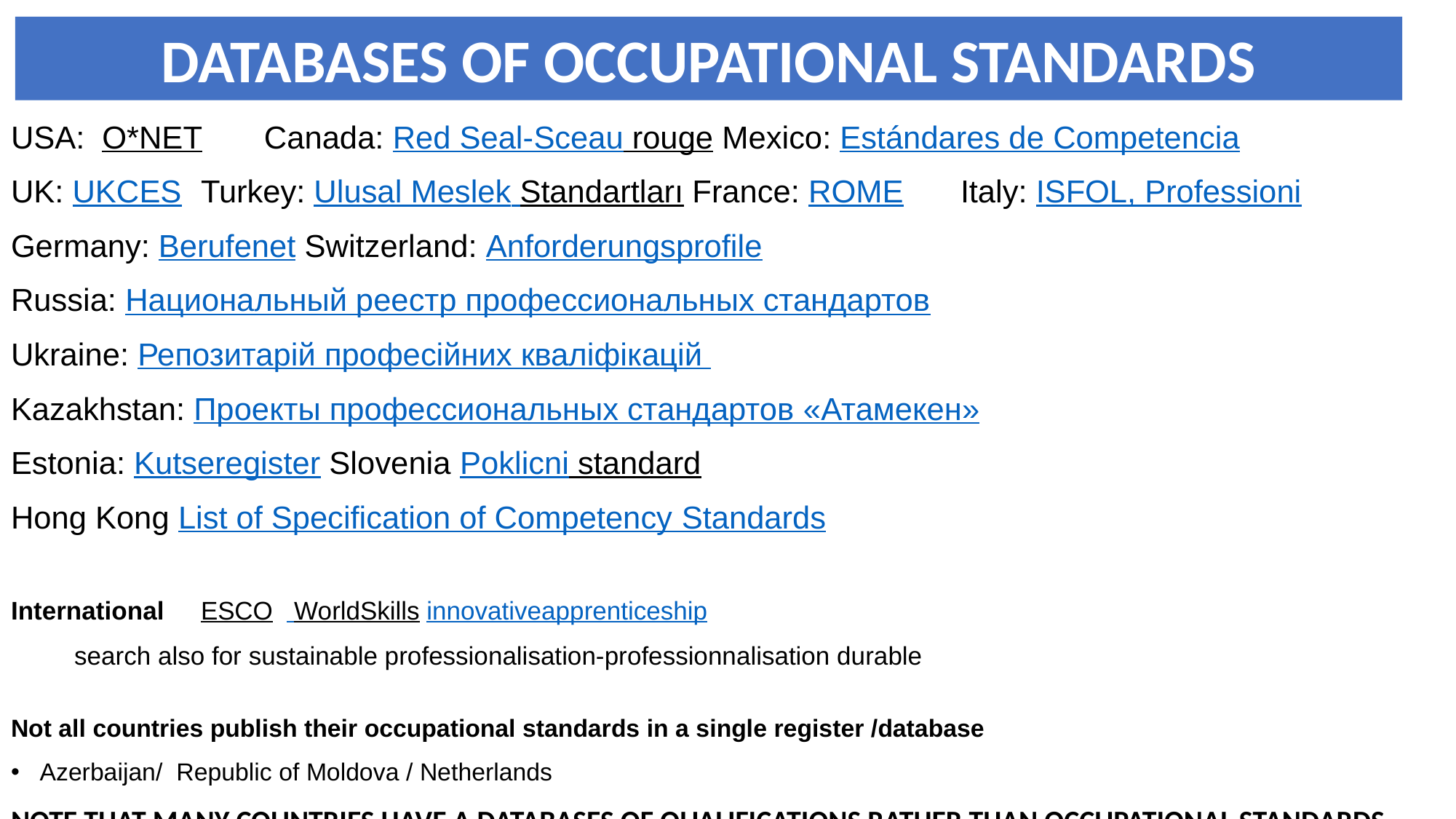

DATABASES OF OCCUPATIONAL STANDARDS
USA:  O*NET	Canada: Red Seal-Sceau rouge Mexico: Estándares de Competencia
UK: UKCES	Turkey: Ulusal Meslek Standartları France: ROME	Italy: ISFOL, Professioni
Germany: Berufenet Switzerland: Anforderungsprofile
Russia: Национальный реестр профессиональных стандартов
Ukraine: Репозитарій професійних кваліфікацій
Kazakhstan: Проекты профессиональных стандартов «Атамекен»
Estonia: Kutseregister Slovenia Poklicni standard
Hong Kong List of Specification of Competency Standards

International 	ESCO   WorldSkills innovativeapprenticeship
		search also for sustainable professionalisation-professionnalisation durable

Not all countries publish their occupational standards in a single register /database
Azerbaijan/  Republic of Moldova / Netherlands
NOTE THAT MANY COUNTRIES HAVE A DATABASES OF QUALIFICATIONS RATHER THAN OCCUPATIONAL STANDARDS